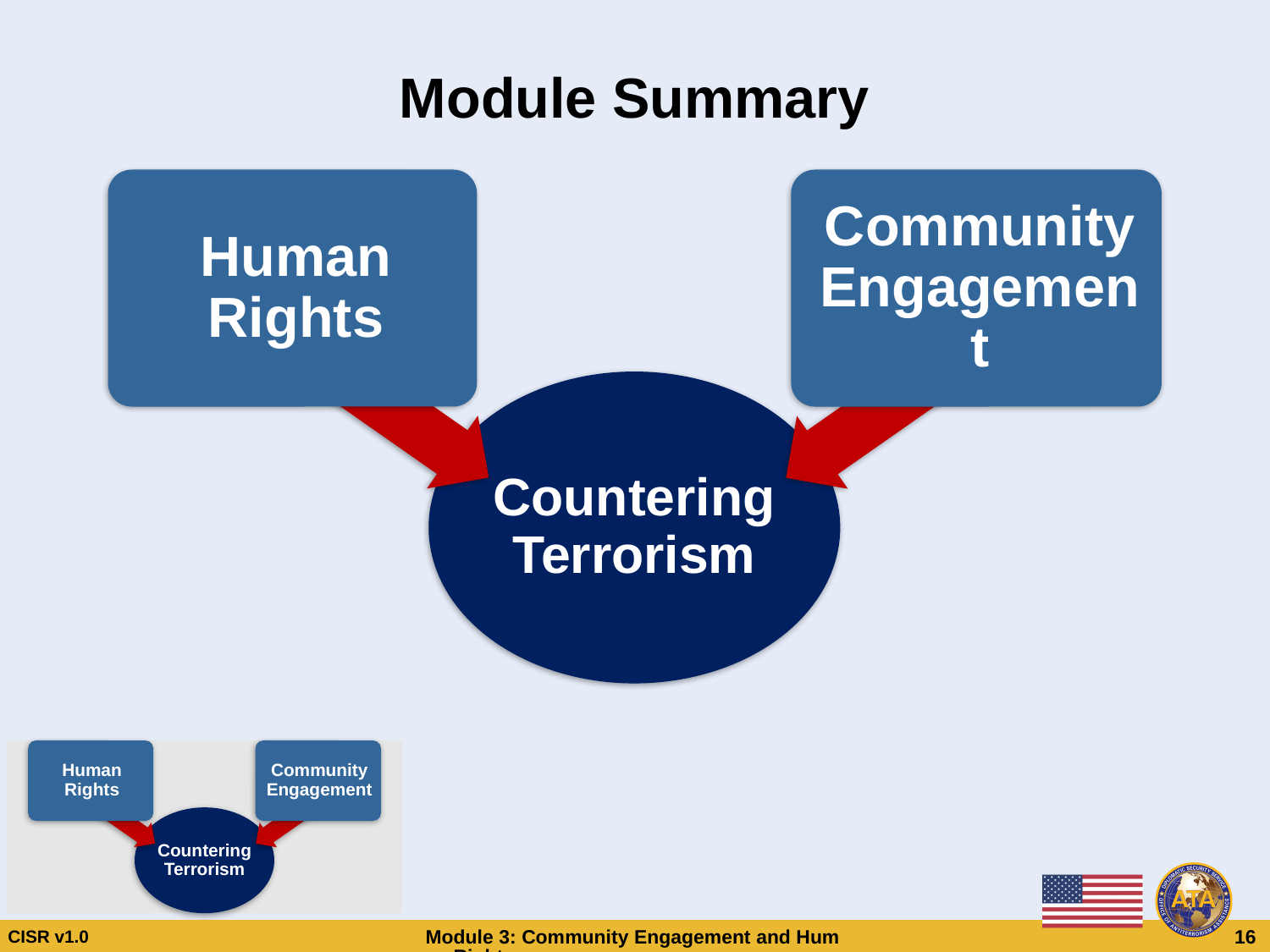

# Module Summary
Countering Terrorism
Human Rights
Community Engagement
Module Summary
Countering Terrorism
Human Rights
Community Engagement
CISR v1.0
Module 3: Community Engagement and Human Rights
 16